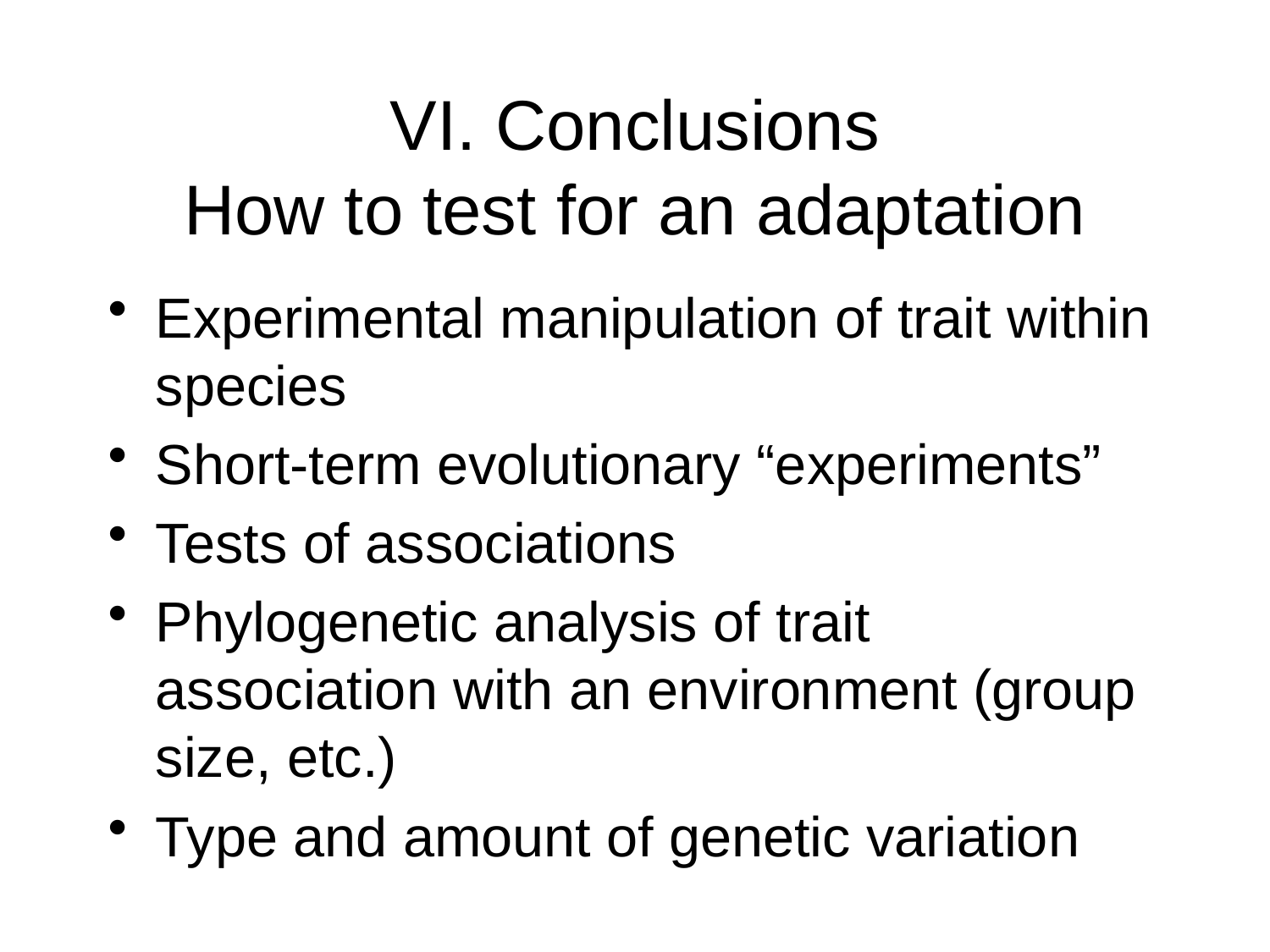

# VI. Conclusions How to test for an adaptation
Experimental manipulation of trait within species
Short-term evolutionary “experiments”
Tests of associations
Phylogenetic analysis of trait association with an environment (group size, etc.)
Type and amount of genetic variation